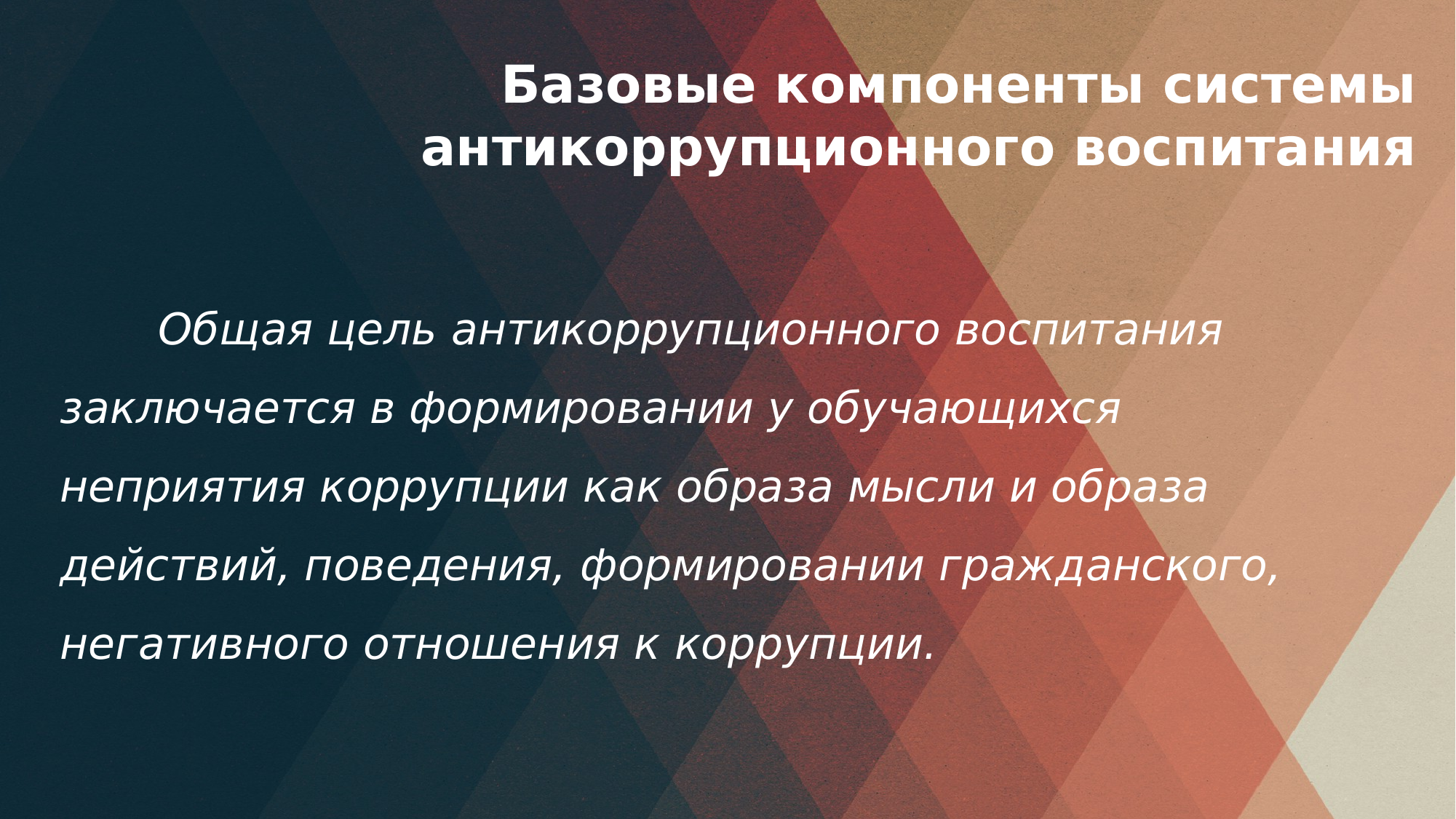

Базовые компоненты системы антикоррупционного воспитания
	Общая цель антикоррупционного воспитания заключается в формировании у обучающихся неприятия коррупции как образа мысли и образа действий, поведения, формировании гражданского, негативного отношения к коррупции.